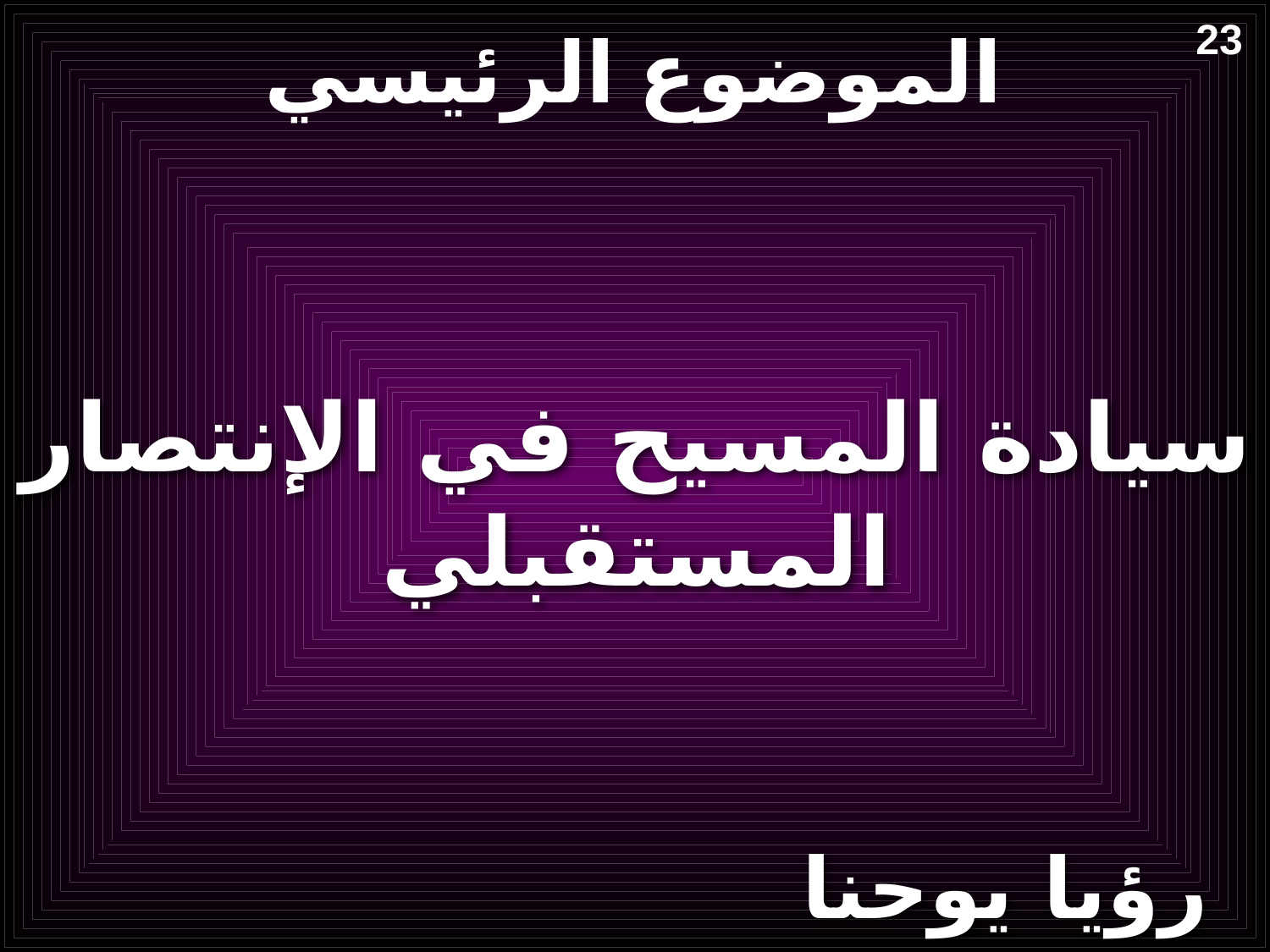

# الموضوع الرئيسي
23

سيادة المسيح في الإنتصار المستقبلي
رؤيا يوحنا